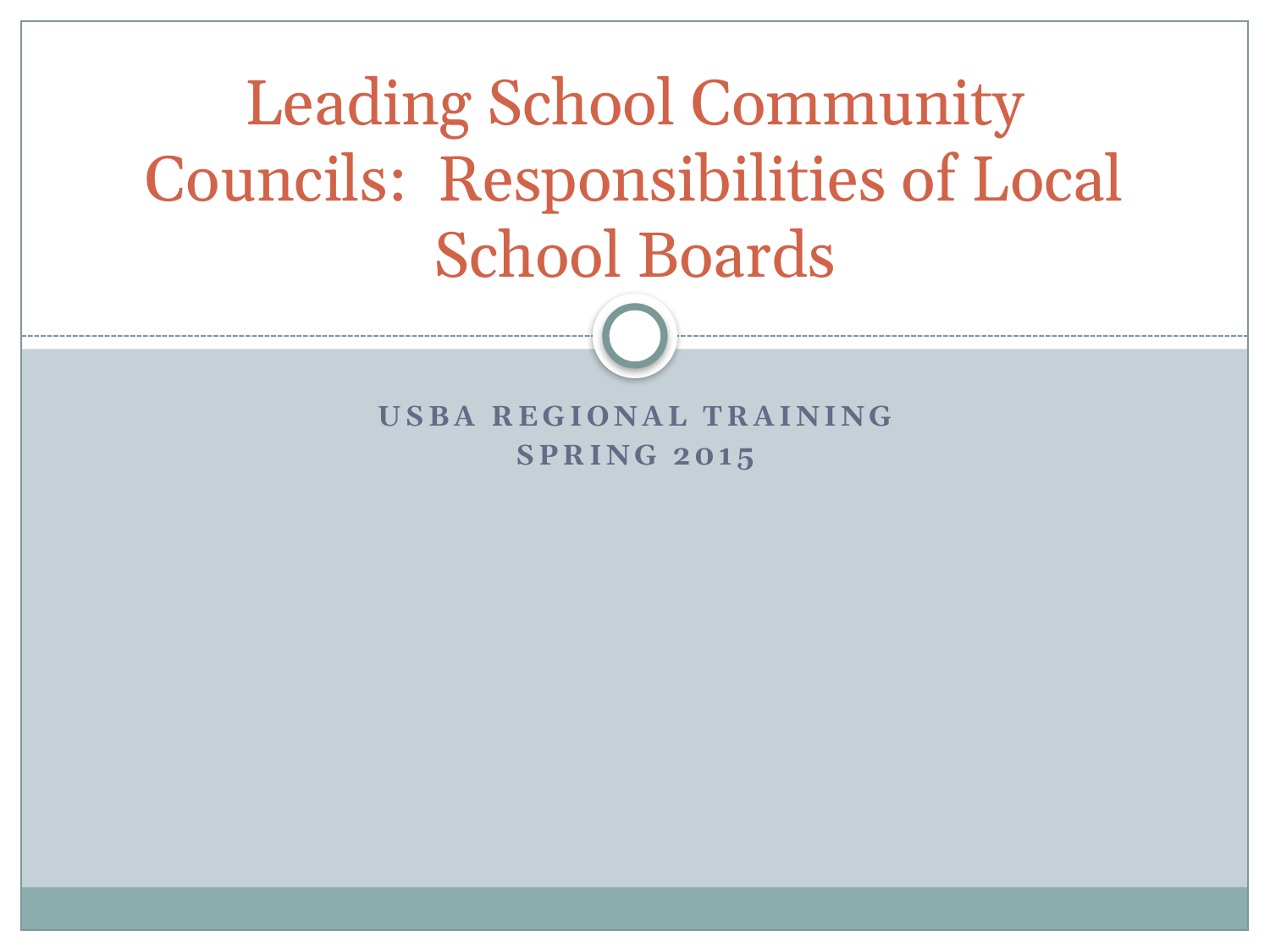

# Leading School Community Councils:  Responsibilities of Local School Boards
USBA Regional Training
Spring 2015